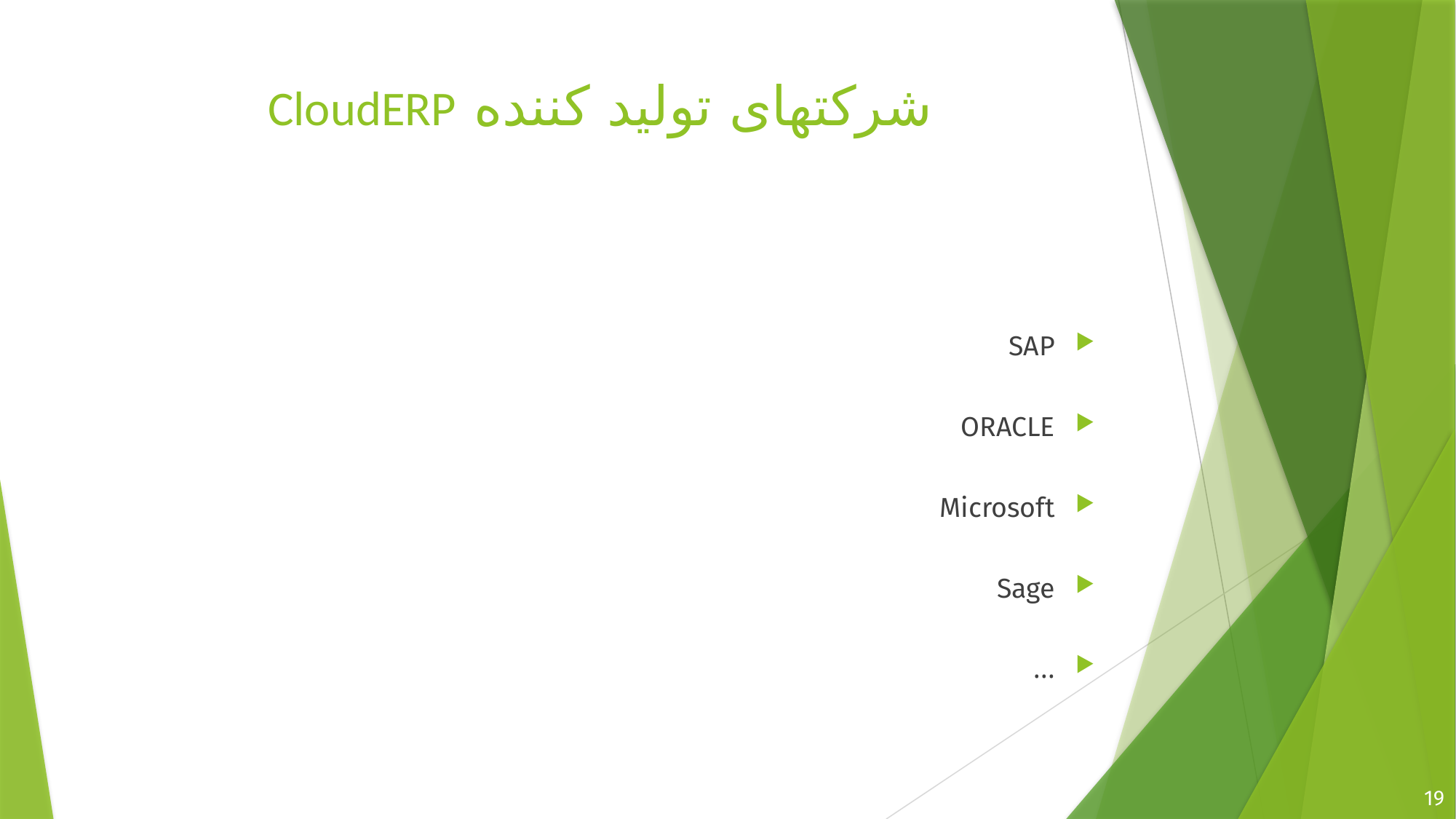

شرکتهای تولید کننده CloudERP
SAP
ORACLE
Microsoft
Sage
…
19